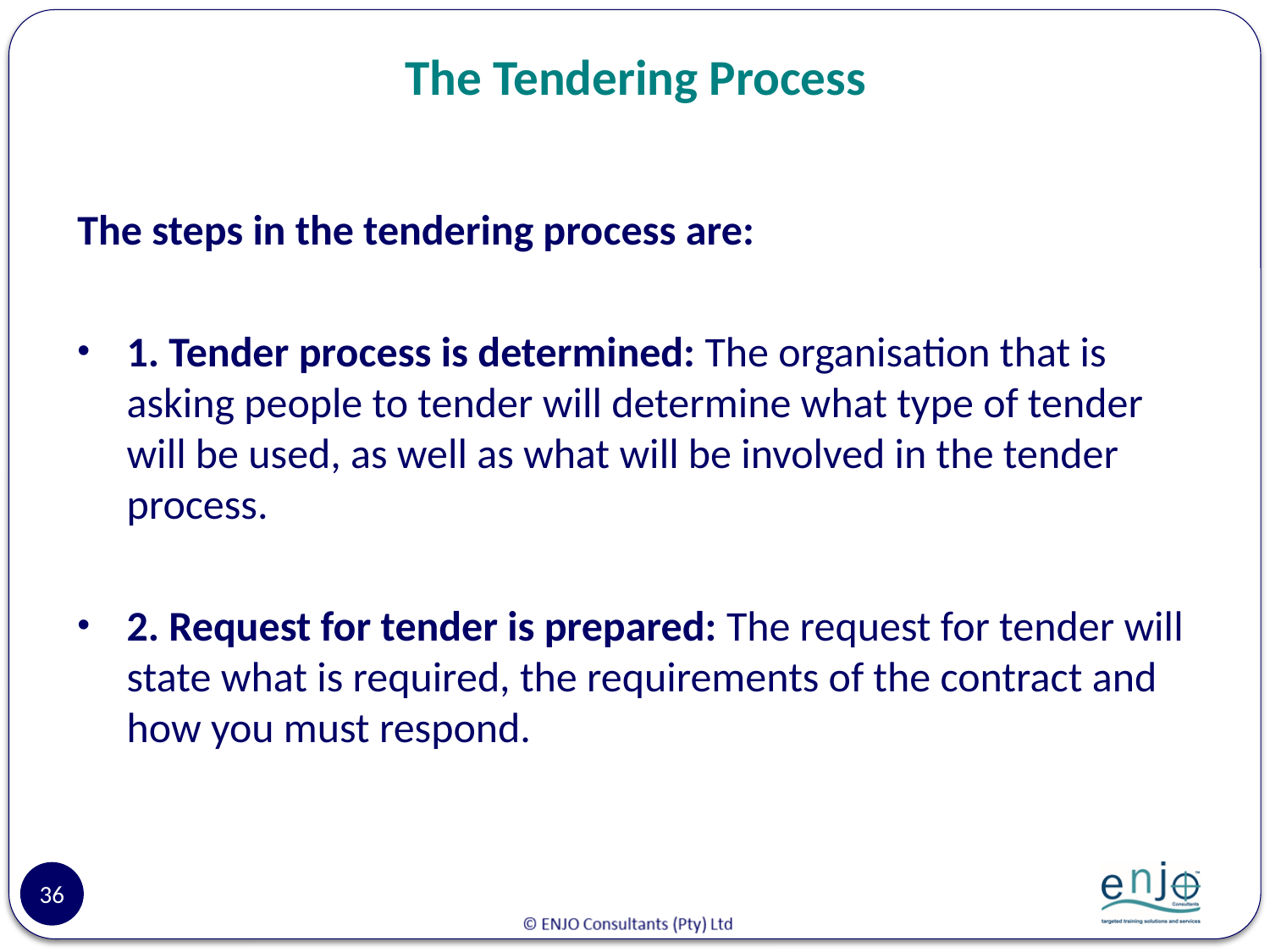

# The Tendering Process
The steps in the tendering process are:

1. Tender process is determined: The organisation that is asking people to tender will determine what type of tender will be used, as well as what will be involved in the tender process.

2. Request for tender is prepared: The request for tender will state what is required, the requirements of the contract and how you must respond.

36